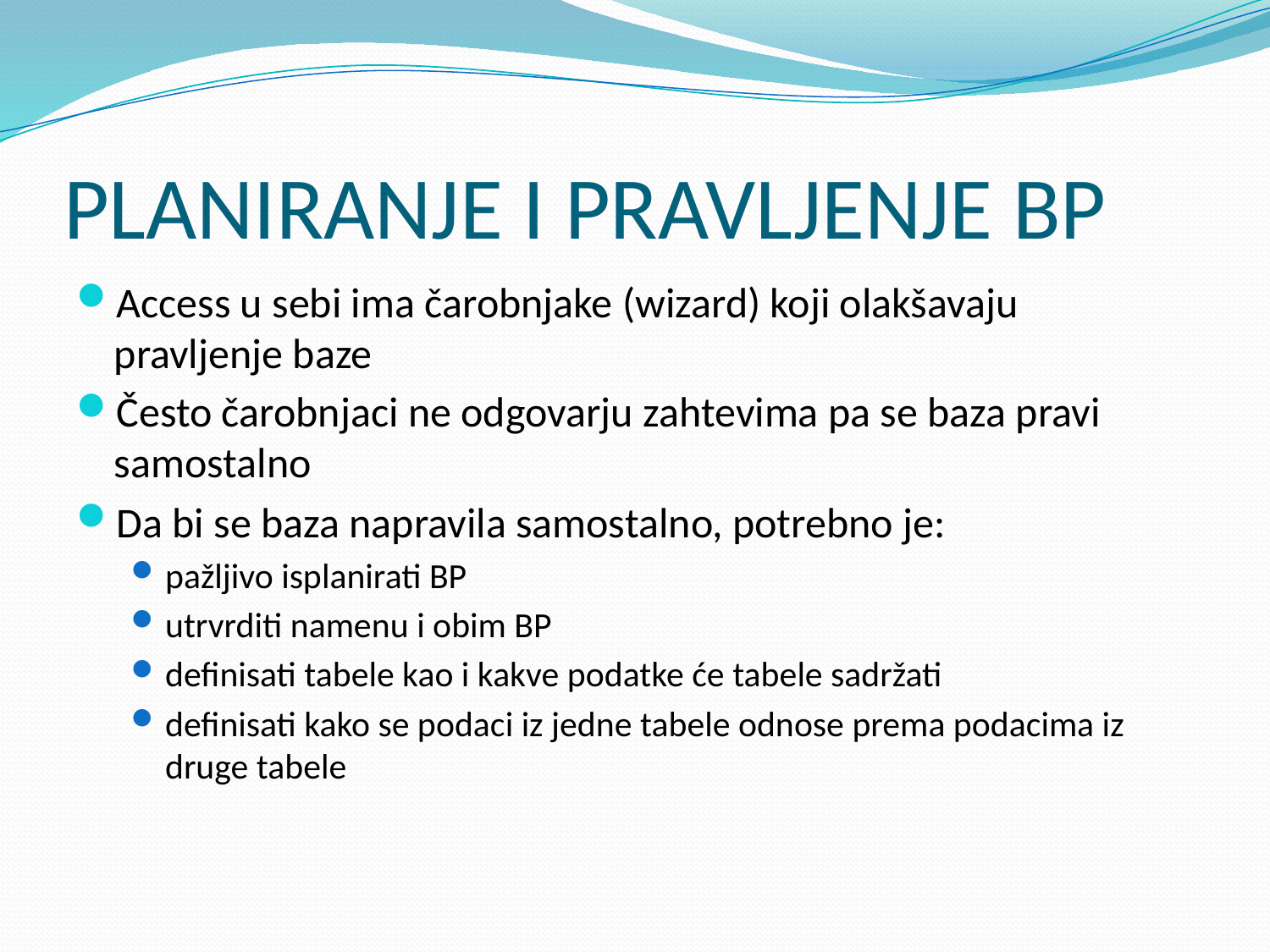

# PLANIRANJE I PRAVLJENJE BP
Access u sebi ima čarobnjake (wizard) koji olakšavaju pravljenje baze
Često čarobnjaci ne odgovarju zahtevima pa se baza pravi samostalno
Da bi se baza napravila samostalno, potrebno je:
pažljivo isplanirati BP
utrvrditi namenu i obim BP
definisati tabele kao i kakve podatke će tabele sadržati
definisati kako se podaci iz jedne tabele odnose prema podacima iz druge tabele